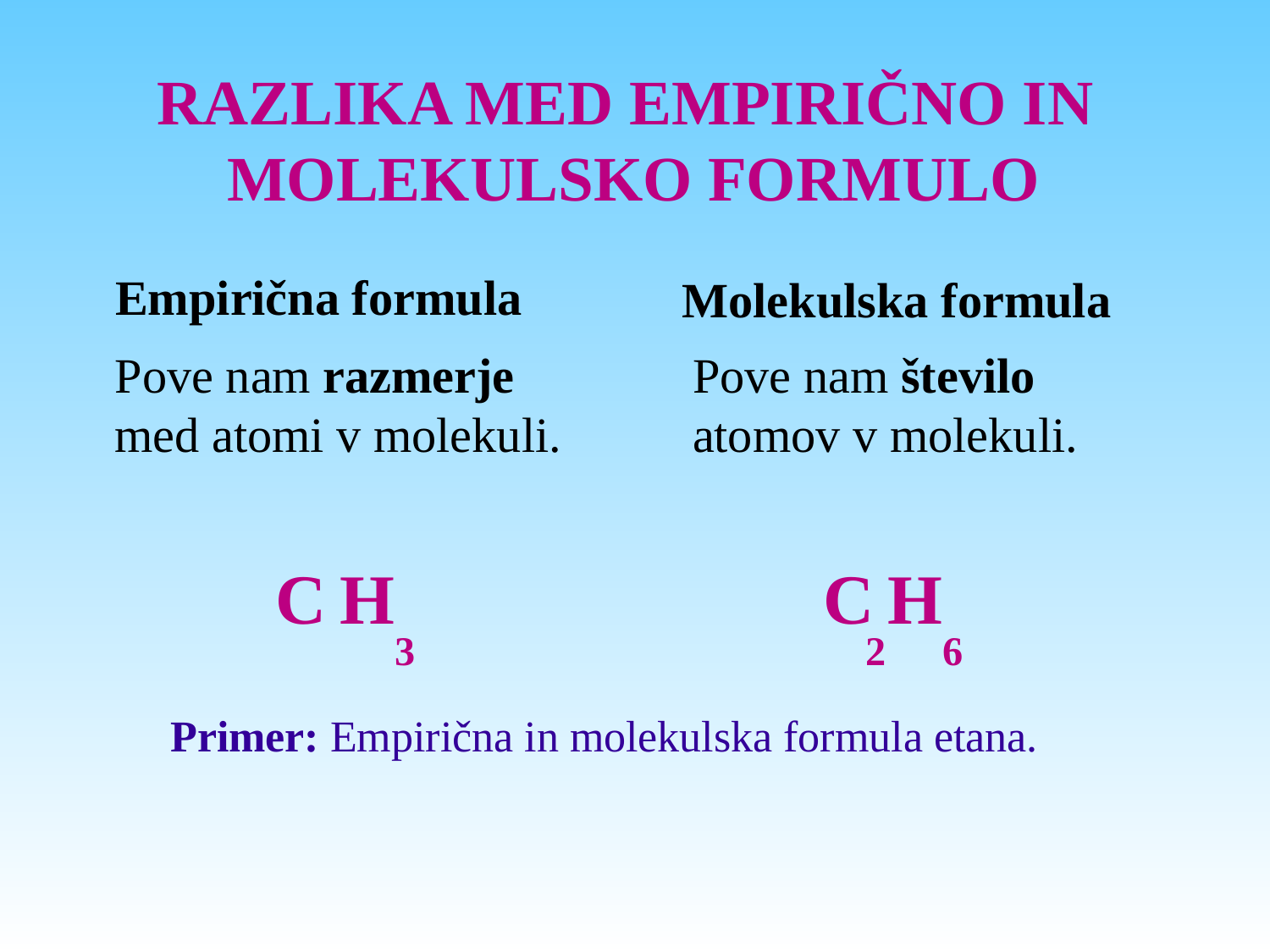

RAZLIKA MED EMPIRIČNO IN
MOLEKULSKO FORMULO
Empirična formula
Molekulska formula
Pove nam število
atomov v molekuli.
Pove nam razmerje
med atomi v molekuli.
H
H
C
C
3
2
6
Primer: Empirična in molekulska formula etana.